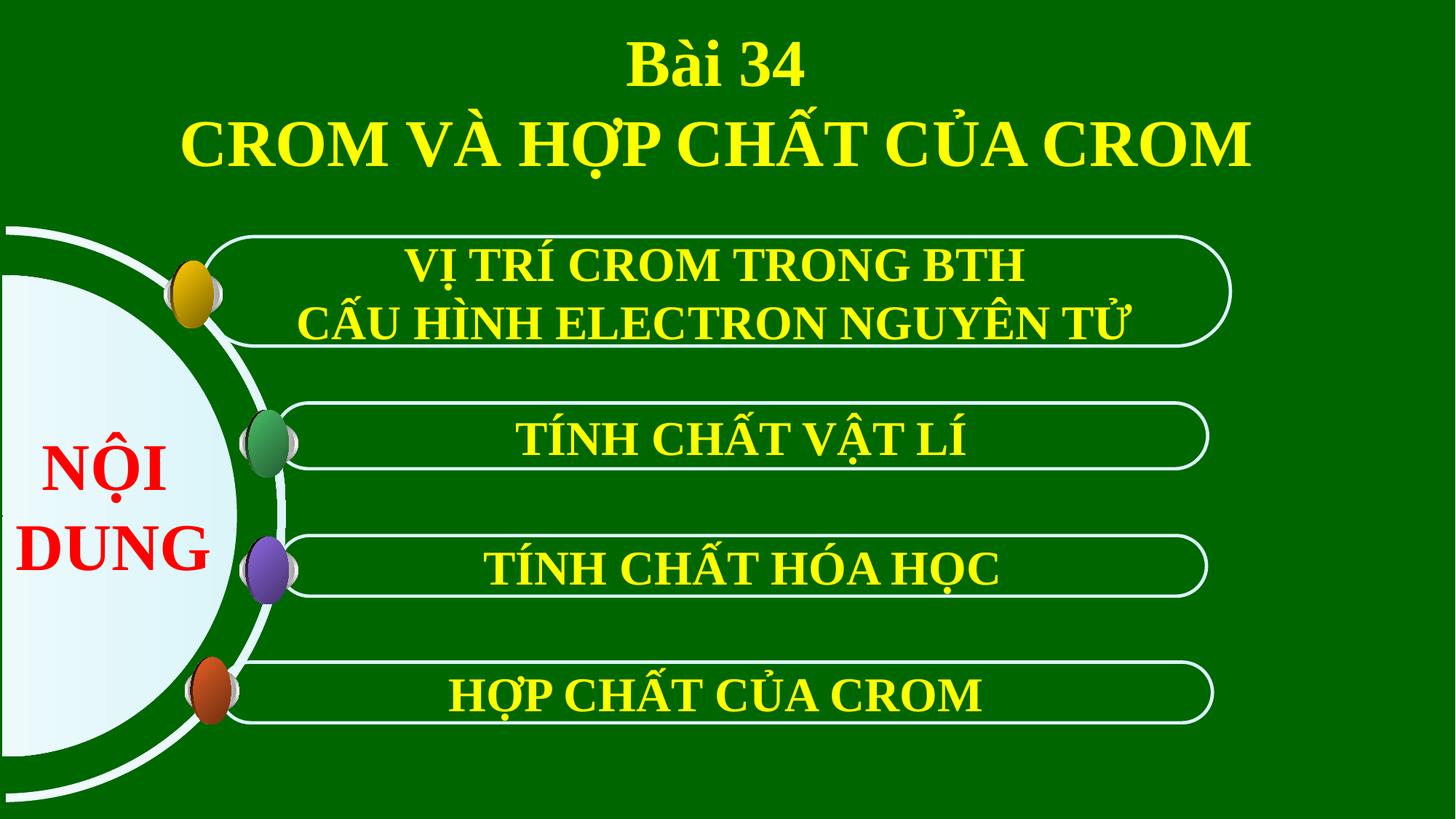

Bài 34
CROM VÀ HỢP CHẤT CỦA CROM

VỊ TRÍ CROM TRONG BTH
CẤU HÌNH ELECTRON NGUYÊN TỬ

TÍNH CHẤT VẬT LÍ

NỘI
DUNG
TÍNH CHẤT HÓA HỌC

HỢP CHẤT CỦA CROM